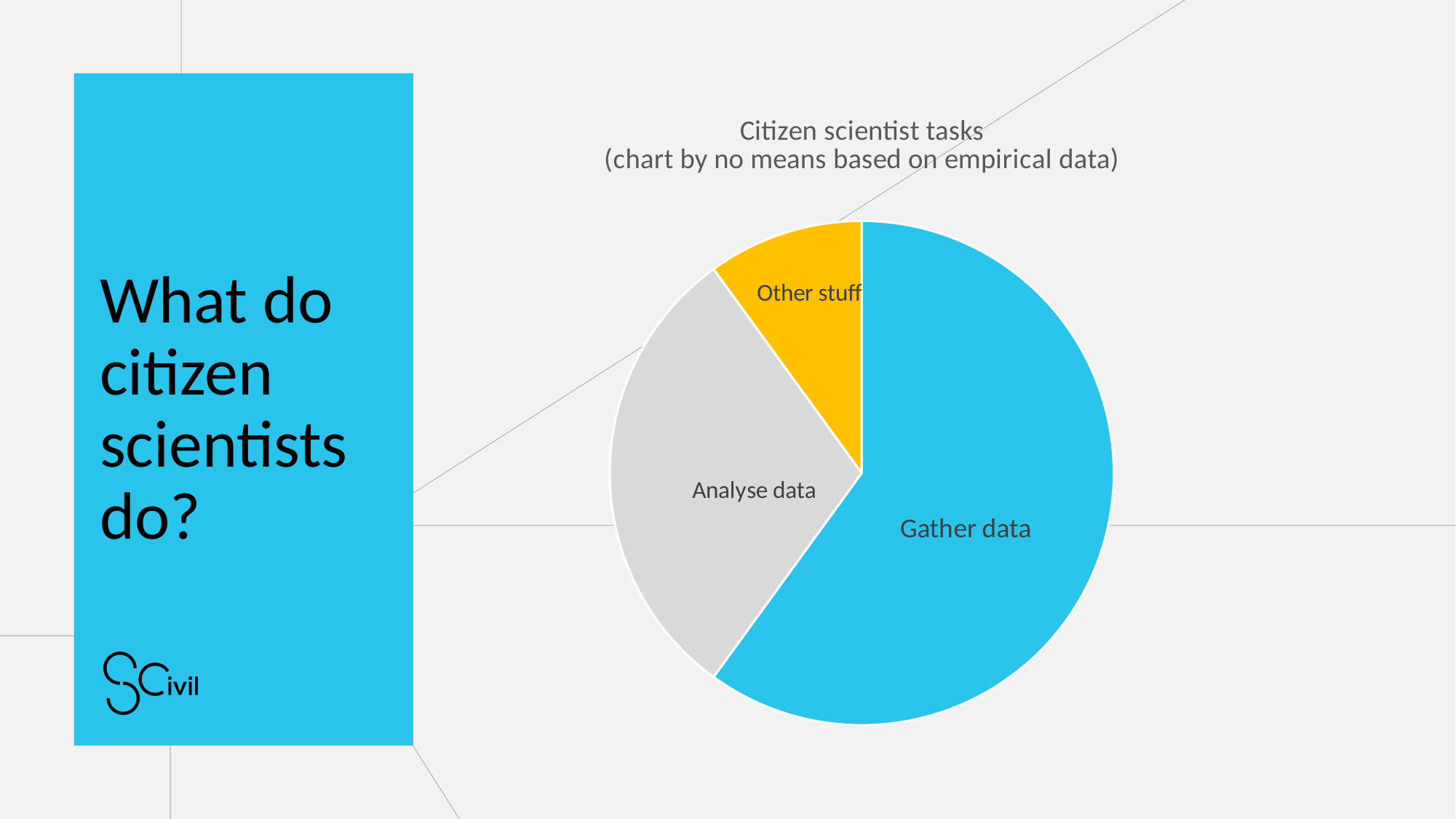

# What do citizen scientists do?

### Chart: Citizen scientist tasks
(chart by no means based on empirical data)

| Category | Column1 |
|---|---|
| Gather data | 60.0 |
| Analyse data | 30.0 |
| Other stuff | 10.0 |